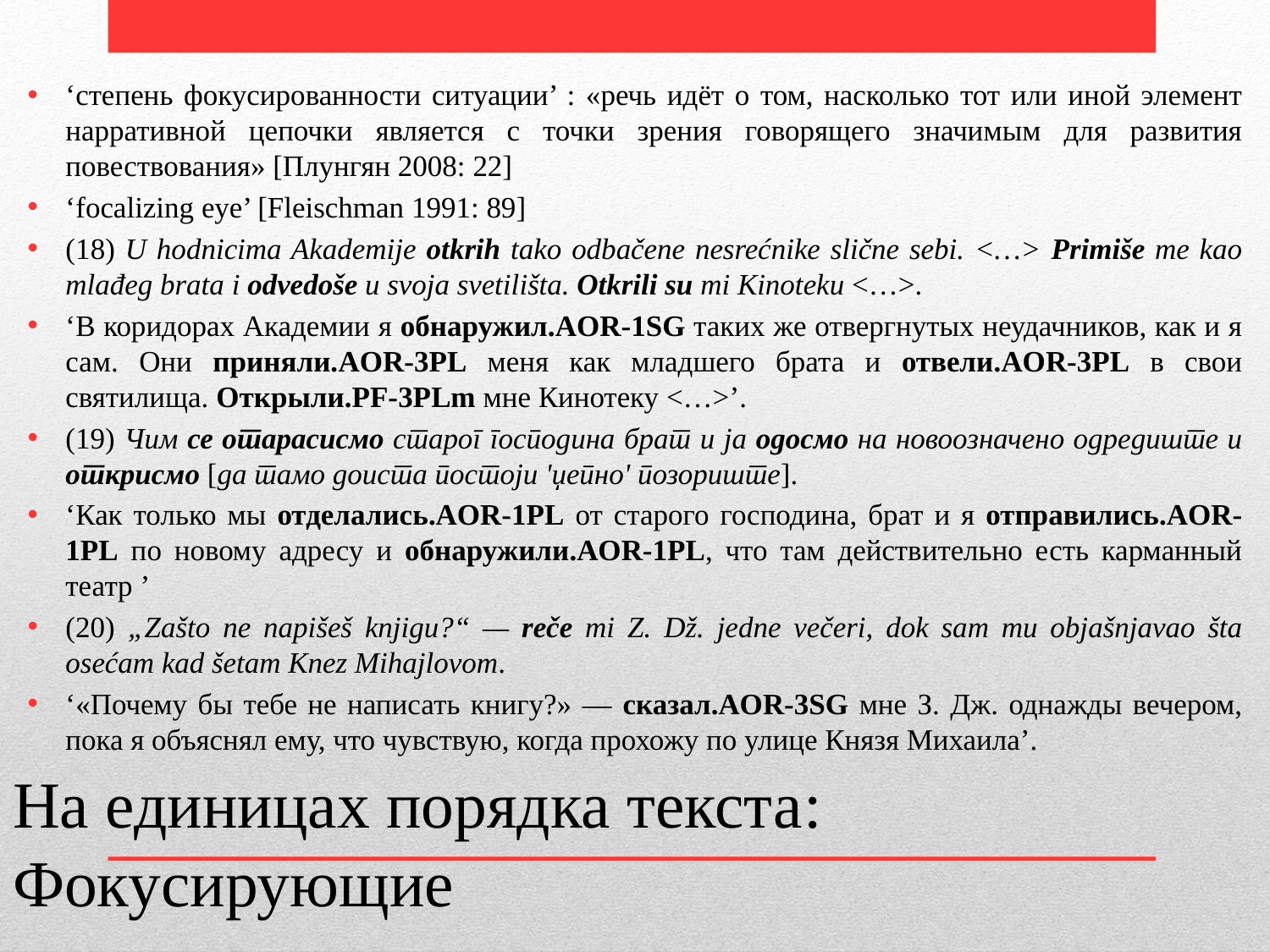

‘степень фокусированности ситуации’ : «речь идёт о том, насколько тот или иной элемент нарративной цепочки является с точки зрения говорящего значимым для развития повествования» [Плунгян 2008: 22]
‘focalizing eye’ [Fleischman 1991: 89]
(18) U hodnicima Akademije otkrih tako odbačene nesrećnike slične sebi. <…> Primiše me kao mlađeg brata i odvedoše u svoja svetilišta. Otkrili su mi Kinoteku <…>.
‘В коридорах Академии я обнаружил.AOR-1SG таких же отвергнутых неудачников, как и я сам. Они приняли.AOR-3PL меня как младшего брата и отвели.AOR-3PL в свои святилища. Открыли.PF-3PLm мне Кинотеку <…>’.
(19) Чим се отарасисмо старог господина брат и ја одосмо на новоозначено одредиште и открисмо [да тамо доиста постоји 'џепно' позориште].
‘Как только мы отделались.AOR-1PL от старого господина, брат и я отправились.AOR-1PL по новому адресу и обнаружили.AOR-1PL, что там действительно есть карманный театр ’
(20) „Zašto ne napišeš knjigu?“ — reče mi Z. Dž. jedne večeri, dok sam mu objašnjavao šta osećam kad šetam Knez Mihajlovom.
‘«Почему бы тебе не написать книгу?» — сказал.AOR-3SG мне З. Дж. однажды вечером, пока я объяснял ему, что чувствую, когда прохожу по улице Князя Михаила’.
# На единицах порядка текста: Фокусирующие